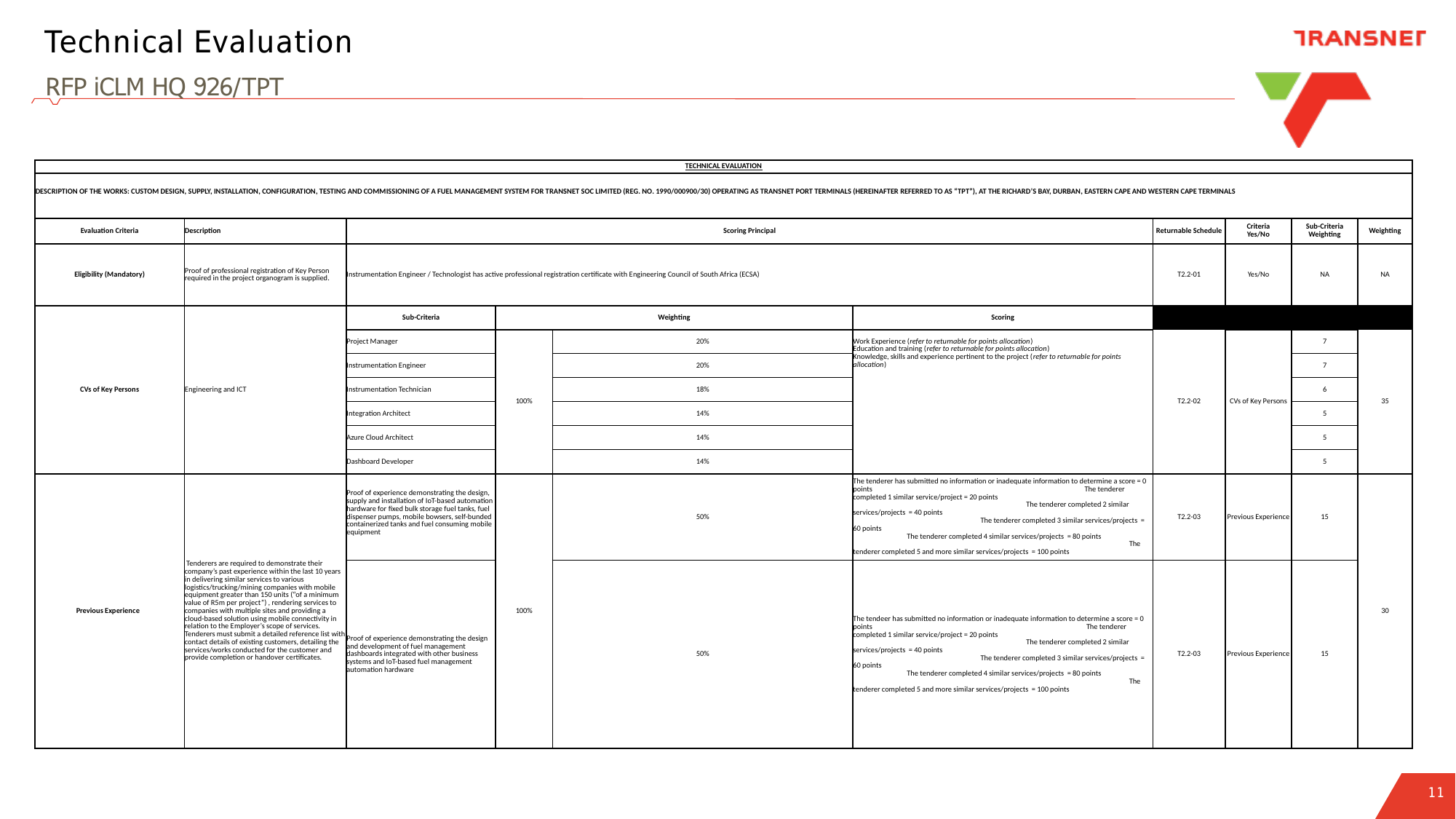

# Technical Evaluation
RFP iCLM HQ 926/TPT

| TECHNICAL EVALUATION |  |  |  |  |  |  |  |  |  |
| --- | --- | --- | --- | --- | --- | --- | --- | --- | --- |
| DESCRIPTION OF THE WORKS: CUSTOM DESIGN, SUPPLY, INSTALLATION, CONFIGURATION, TESTING AND COMMISSIONING OF A FUEL MANAGEMENT SYSTEM FOR TRANSNET SOC LIMITED (REG. NO. 1990/000900/30) OPERATING AS TRANSNET PORT TERMINALS (HEREINAFTER REFERRED TO AS “TPT”), AT THE RICHARD’S BAY, DURBAN, EASTERN CAPE AND WESTERN CAPE TERMINALS |  |  |  |  |  |  |  |  |  |
| Evaluation Criteria | Description | Scoring Principal |  |  |  | Returnable Schedule | Criteria Yes/No | Sub-Criteria Weighting | Weighting |
| Eligibility (Mandatory) | Proof of professional registration of Key Person required in the project organogram is supplied. | Instrumentation Engineer / Technologist has active professional registration certificate with Engineering Council of South Africa (ECSA) |  |  |  | T2.2-01 | Yes/No | NA | NA |
| CVs of Key Persons | Engineering and ICT | Sub-Criteria | Weighting |  | Scoring |  |  |  |  |
|  |  | Project Manager | 100% | 20% | Work Experience (refer to returnable for points allocation) Education and training (refer to returnable for points allocation) Knowledge, skills and experience pertinent to the project (refer to returnable for points allocation) | T2.2-02 | CVs of Key Persons | 7 | 35 |
|  |  | Instrumentation Engineer |  | 20% |  |  |  | 7 |  |
|  |  | Instrumentation Technician |  | 18% |  |  |  | 6 |  |
|  |  | Integration Architect |  | 14% |  |  |  | 5 |  |
|  |  | Azure Cloud Architect |  | 14% |  |  |  | 5 |  |
|  |  | Dashboard Developer |  | 14% |  |  |  | 5 |  |
| Previous Experience | Tenderers are required to demonstrate their company’s past experience within the last 10 years in delivering similar services to various logistics/trucking/mining companies with mobile equipment greater than 150 units (“of a minimum value of R5m per project”) , rendering services to companies with multiple sites and providing a cloud-based solution using mobile connectivity in relation to the Employer’s scope of services. Tenderers must submit a detailed reference list with contact details of existing customers, detailing the services/works conducted for the customer and provide completion or handover certificates. | Proof of experience demonstrating the design, supply and installation of IoT-based automation hardware for fixed bulk storage fuel tanks, fuel dispenser pumps, mobile bowsers, self-bunded containerized tanks and fuel consuming mobile equipment | 100% | 50% | The tenderer has submitted no information or inadequate information to determine a score = 0 points The tenderer completed 1 similar service/project = 20 points The tenderer completed 2 similar services/projects = 40 points The tenderer completed 3 similar services/projects = 60 points The tenderer completed 4 similar services/projects = 80 points The tenderer completed 5 and more similar services/projects = 100 points | T2.2-03 | Previous Experience | 15 | 30 |
|  |  | Proof of experience demonstrating the design and development of fuel management dashboards integrated with other business systems and IoT-based fuel management automation hardware |  | 50% | The tendeer has submitted no information or inadequate information to determine a score = 0 points The tenderer completed 1 similar service/project = 20 points The tenderer completed 2 similar services/projects = 40 points The tenderer completed 3 similar services/projects = 60 points The tenderer completed 4 similar services/projects = 80 points The tenderer completed 5 and more similar services/projects = 100 points | T2.2-03 | Previous Experience | 15 |  |